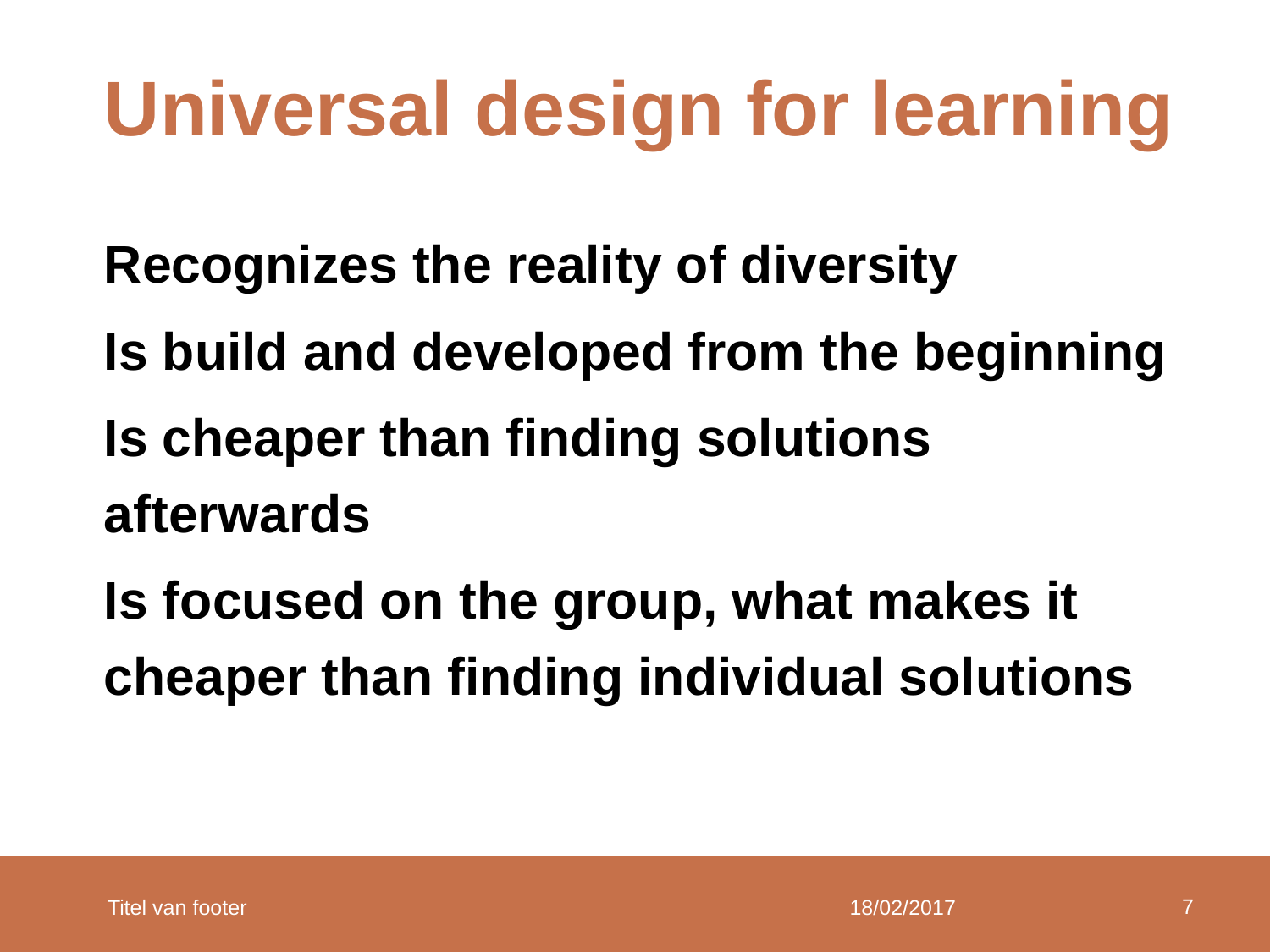

# Universal design for learning
Recognizes the reality of diversity
Is build and developed from the beginning
Is cheaper than finding solutions afterwards
Is focused on the group, what makes it cheaper than finding individual solutions
7
Titel van footer
18/02/2017